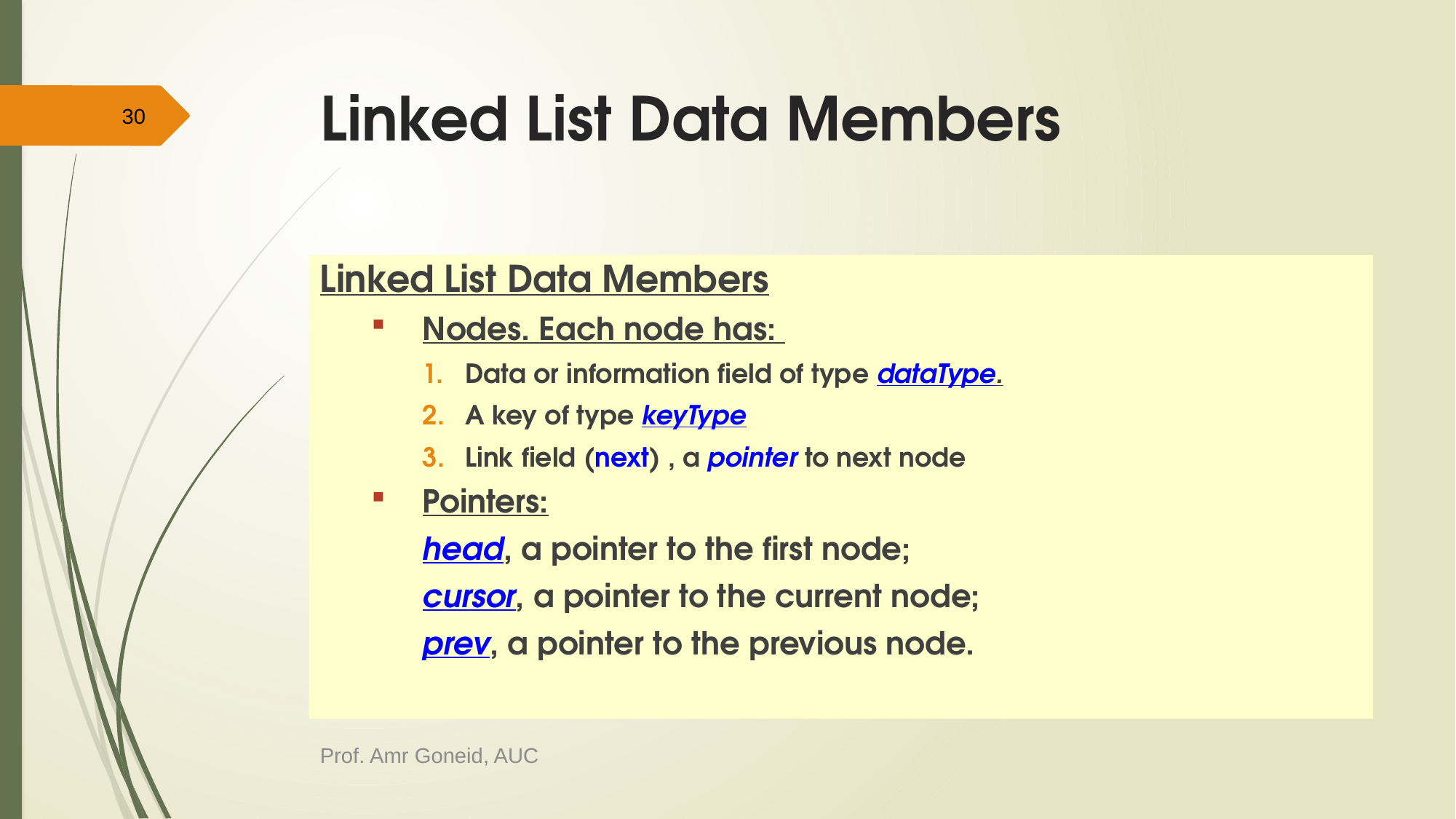

# Linked List Data Members
30
Linked List Data Members
Nodes. Each node has:
Data or information field of type dataType.
A key of type keyType
Link field (next) , a pointer to next node
Pointers:
	head, a pointer to the first node;
	cursor, a pointer to the current node;
	prev, a pointer to the previous node.

Prof. Amr Goneid, AUC